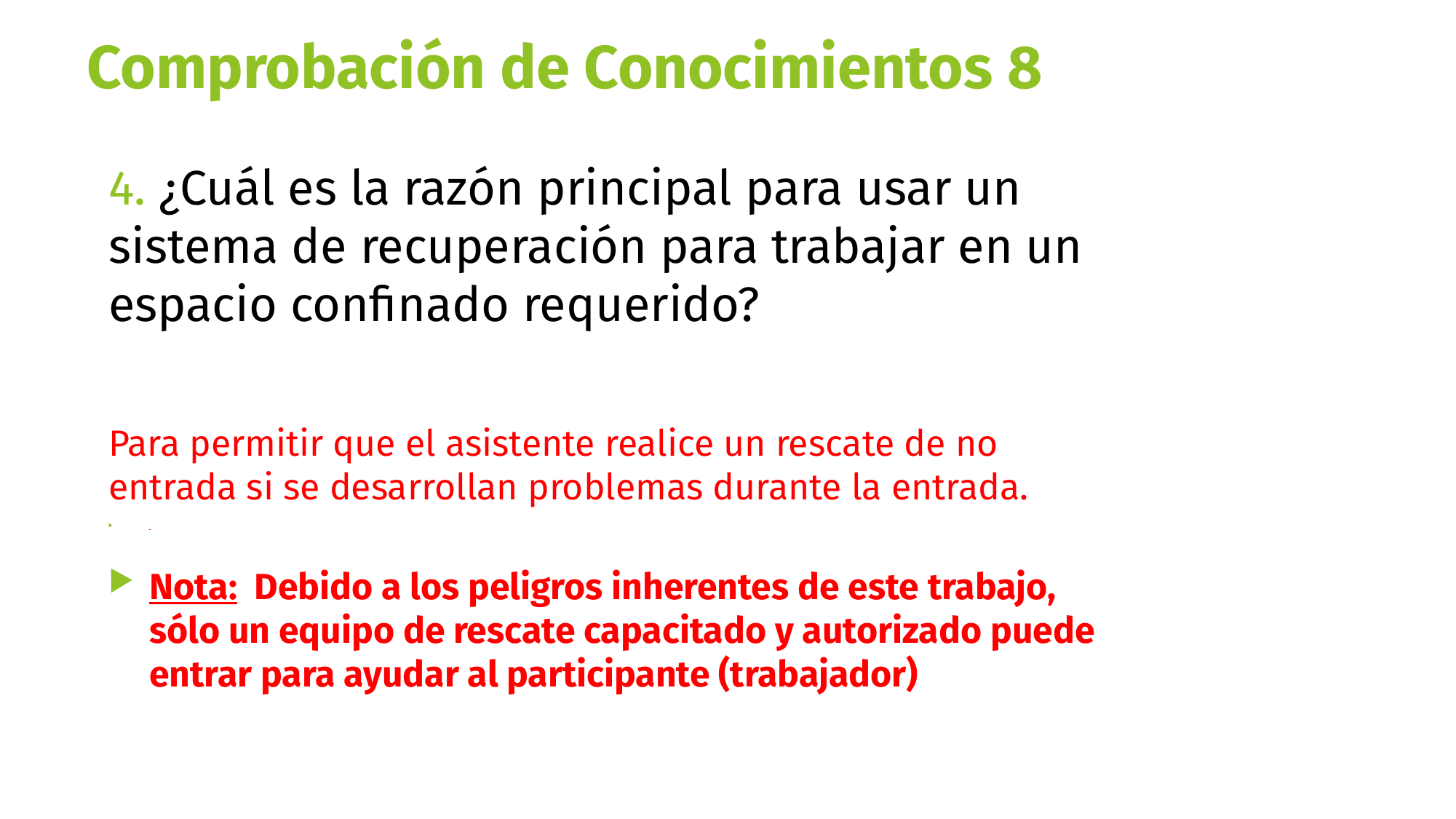

# Comprobación de Conocimientos 8
4. ¿Cuál es la razón principal para usar un sistema de recuperación para trabajar en un espacio confinado requerido?

Para permitir que el asistente realice un rescate de no entrada si se desarrollan problemas durante la entrada.

Nota:  Debido a los peligros inherentes de este trabajo, sólo un equipo de rescate capacitado y autorizado puede entrar para ayudar al participante (trabajador)